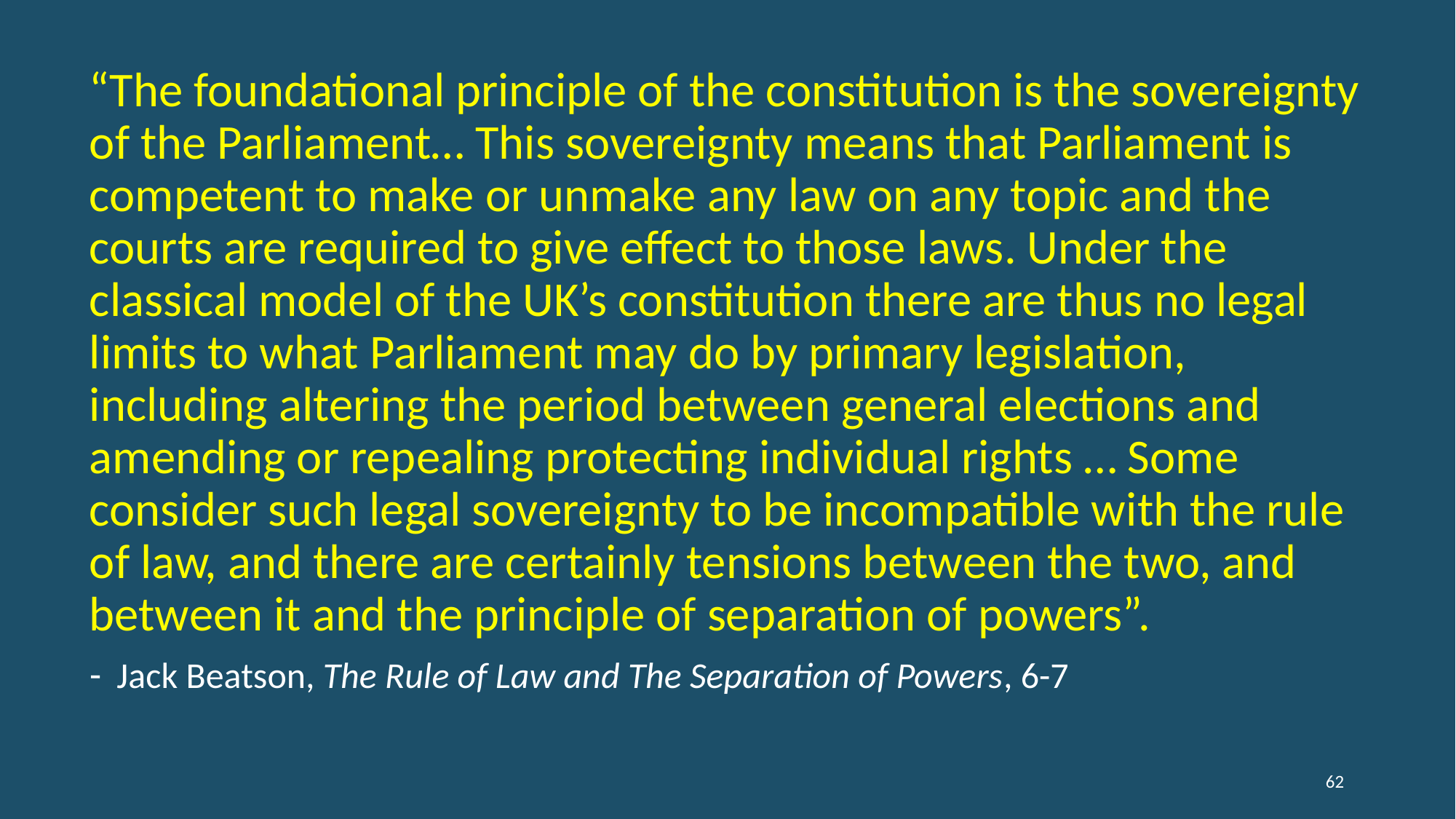

“The foundational principle of the constitution is the sovereignty of the Parliament… This sovereignty means that Parliament is competent to make or unmake any law on any topic and the courts are required to give effect to those laws. Under the classical model of the UK’s constitution there are thus no legal limits to what Parliament may do by primary legislation, including altering the period between general elections and amending or repealing protecting individual rights … Some consider such legal sovereignty to be incompatible with the rule of law, and there are certainly tensions between the two, and between it and the principle of separation of powers”.
Jack Beatson, The Rule of Law and The Separation of Powers, 6-7
62